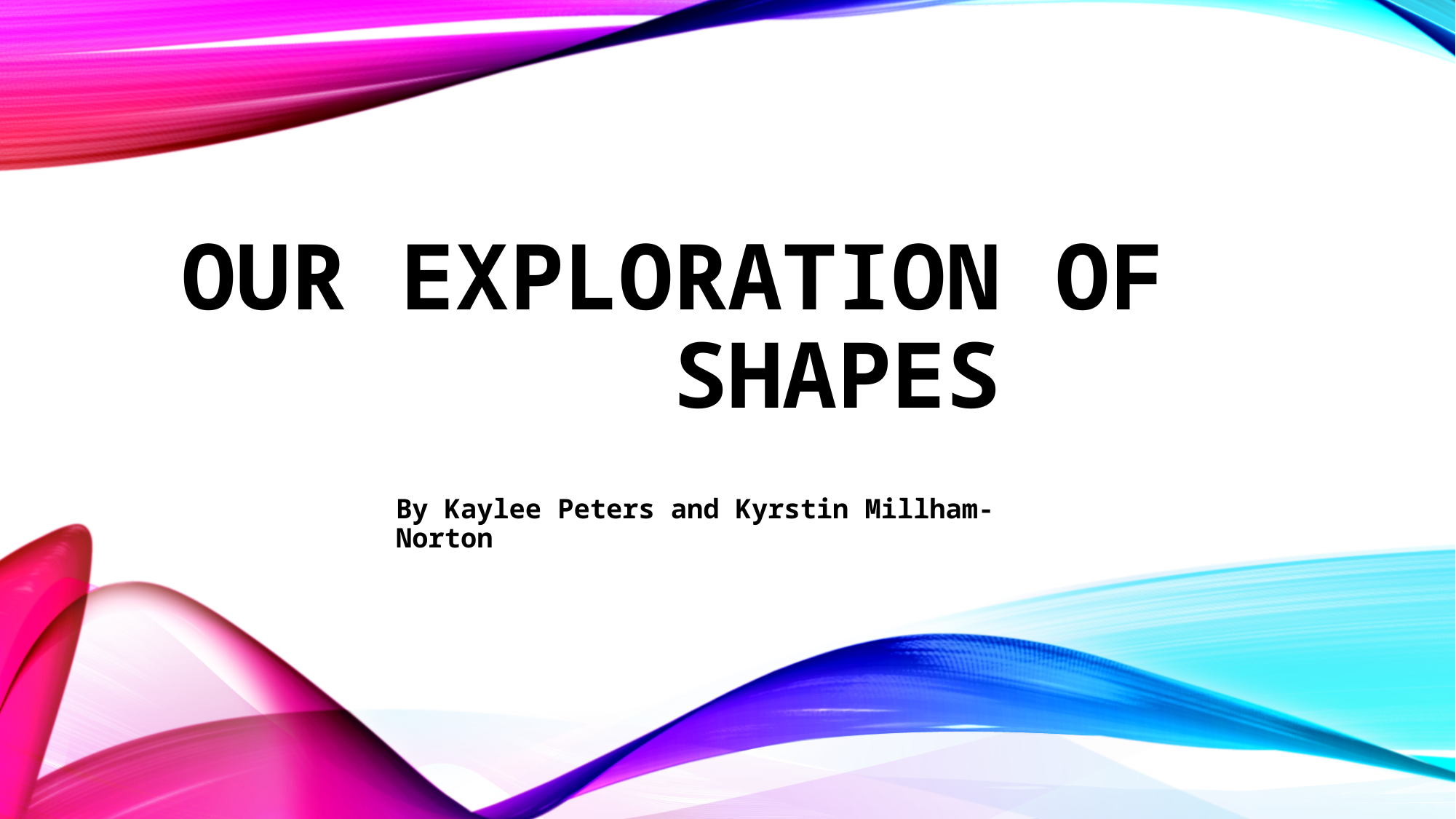

# Our Exploration of       Shapes
By Kaylee Peters and Kyrstin Millham- Norton